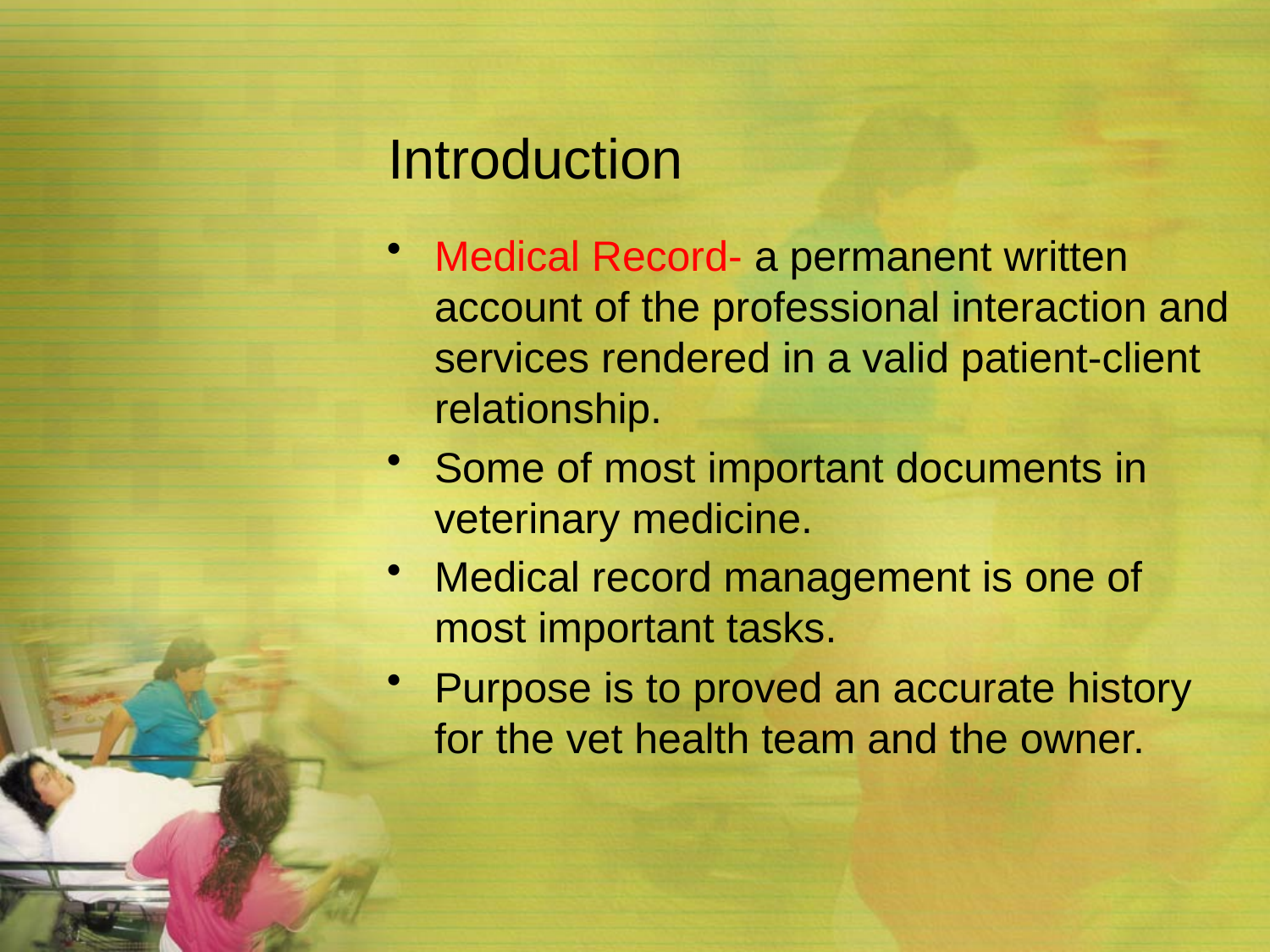

# Introduction
Medical Record- a permanent written account of the professional interaction and services rendered in a valid patient-client relationship.
Some of most important documents in veterinary medicine.
Medical record management is one of most important tasks.
Purpose is to proved an accurate history for the vet health team and the owner.